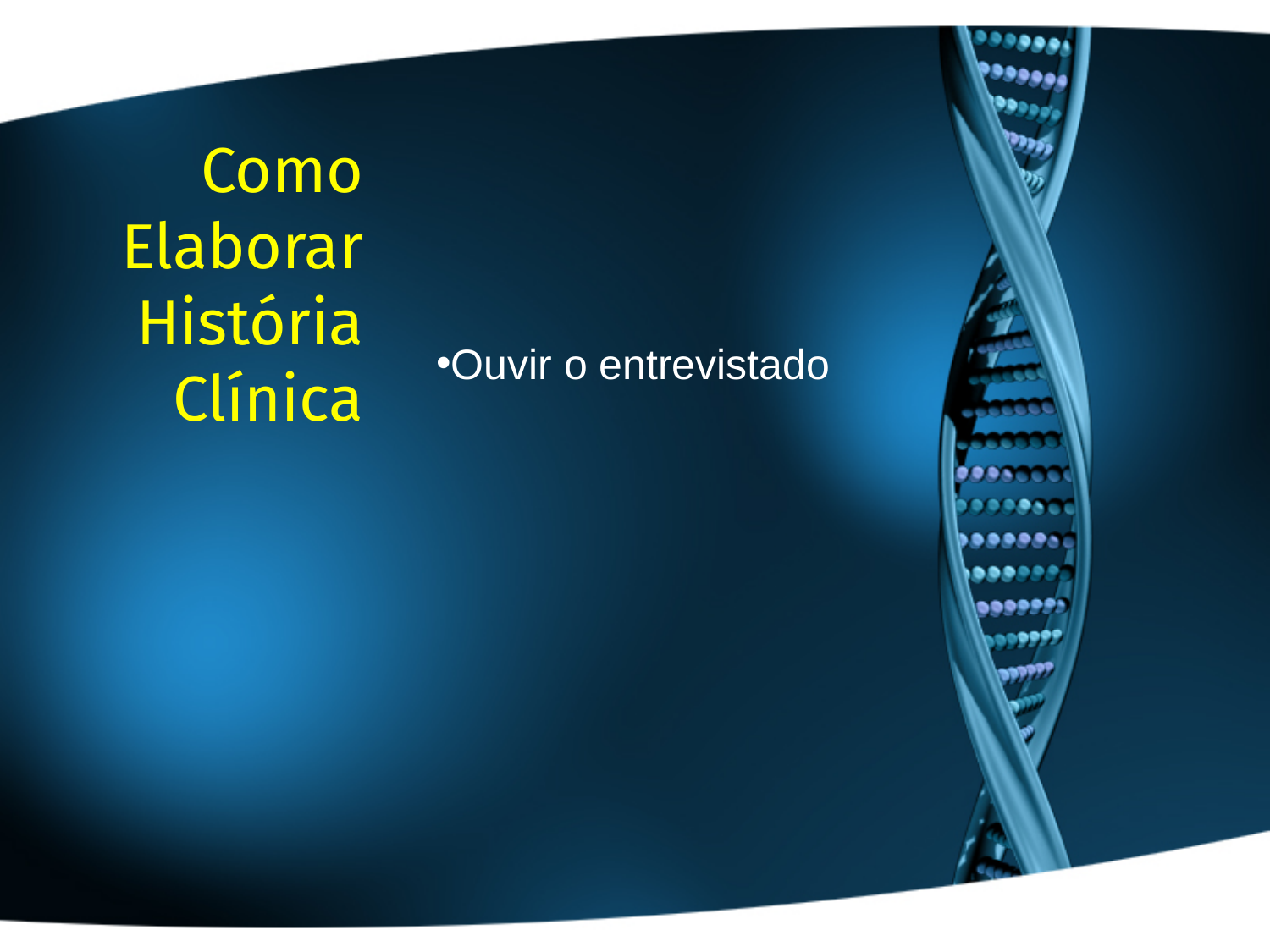

# Como Elaborar História Clínica
Ouvir o entrevistado